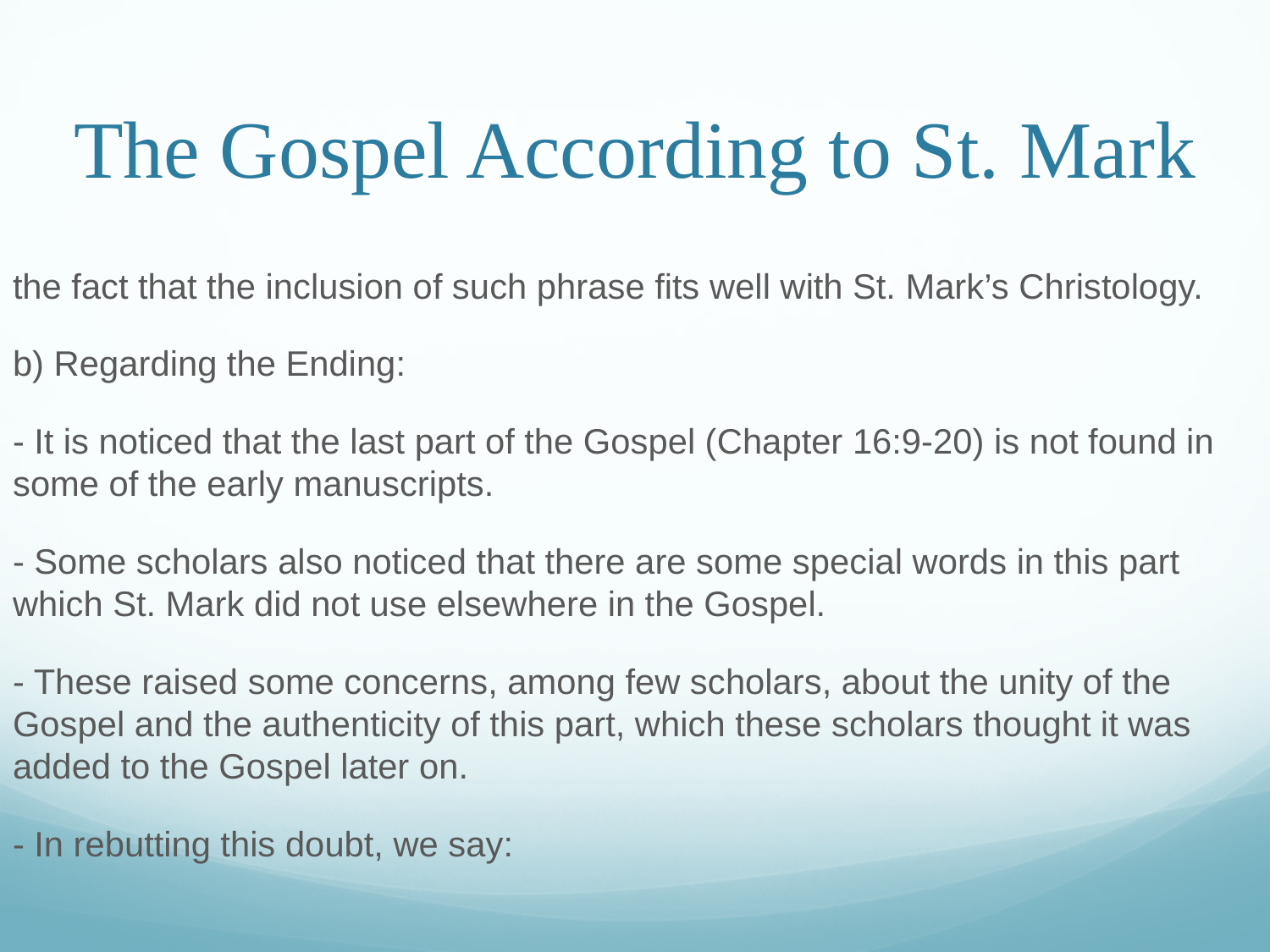

# The Gospel According to St. Mark
the fact that the inclusion of such phrase fits well with St. Mark’s Christology.
b) Regarding the Ending:
- It is noticed that the last part of the Gospel (Chapter 16:9-20) is not found in some of the early manuscripts.
- Some scholars also noticed that there are some special words in this part which St. Mark did not use elsewhere in the Gospel.
- These raised some concerns, among few scholars, about the unity of the Gospel and the authenticity of this part, which these scholars thought it was added to the Gospel later on.
- In rebutting this doubt, we say: